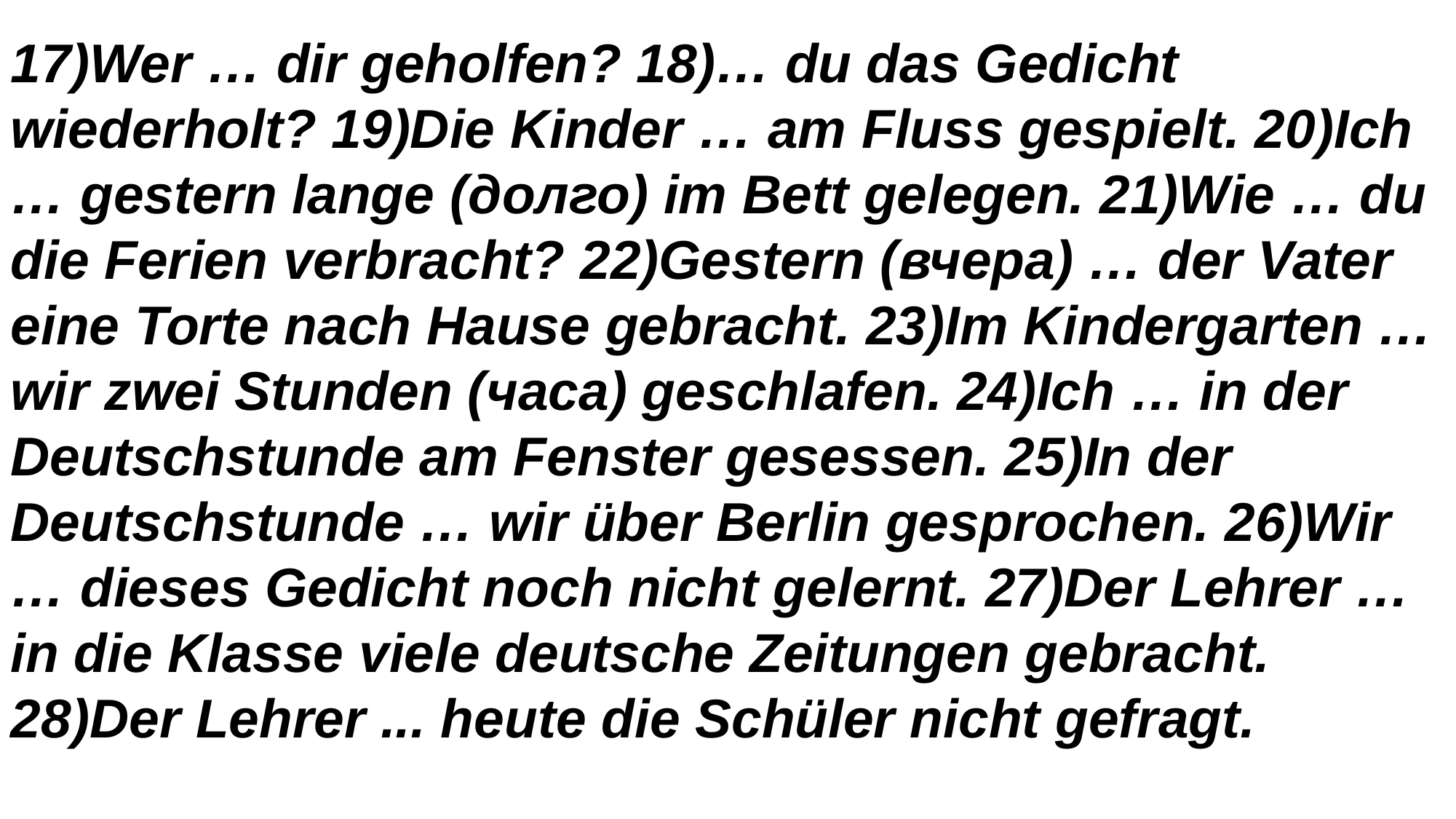

17)Wer … dir geholfen? 18)… du das Gedicht wiederholt? 19)Die Kinder … am Fluss gespielt. 20)Ich … gestern lange (долго) im Bett gelegen. 21)Wie … du die Ferien verbracht? 22)Gestern (вчера) … der Vater eine Torte nach Hause gebracht. 23)Im Kindergarten … wir zwei Stunden (часа) geschlafen. 24)Ich … in der Deutschstunde am Fenster gesessen. 25)In der Deutschstunde … wir über Berlin gesprochen. 26)Wir … dieses Gedicht noch nicht gelernt. 27)Der Lehrer … in die Klasse viele deutsche Zeitungen gebracht. 28)Der Lehrer ... heute die Schüler nicht gefragt.